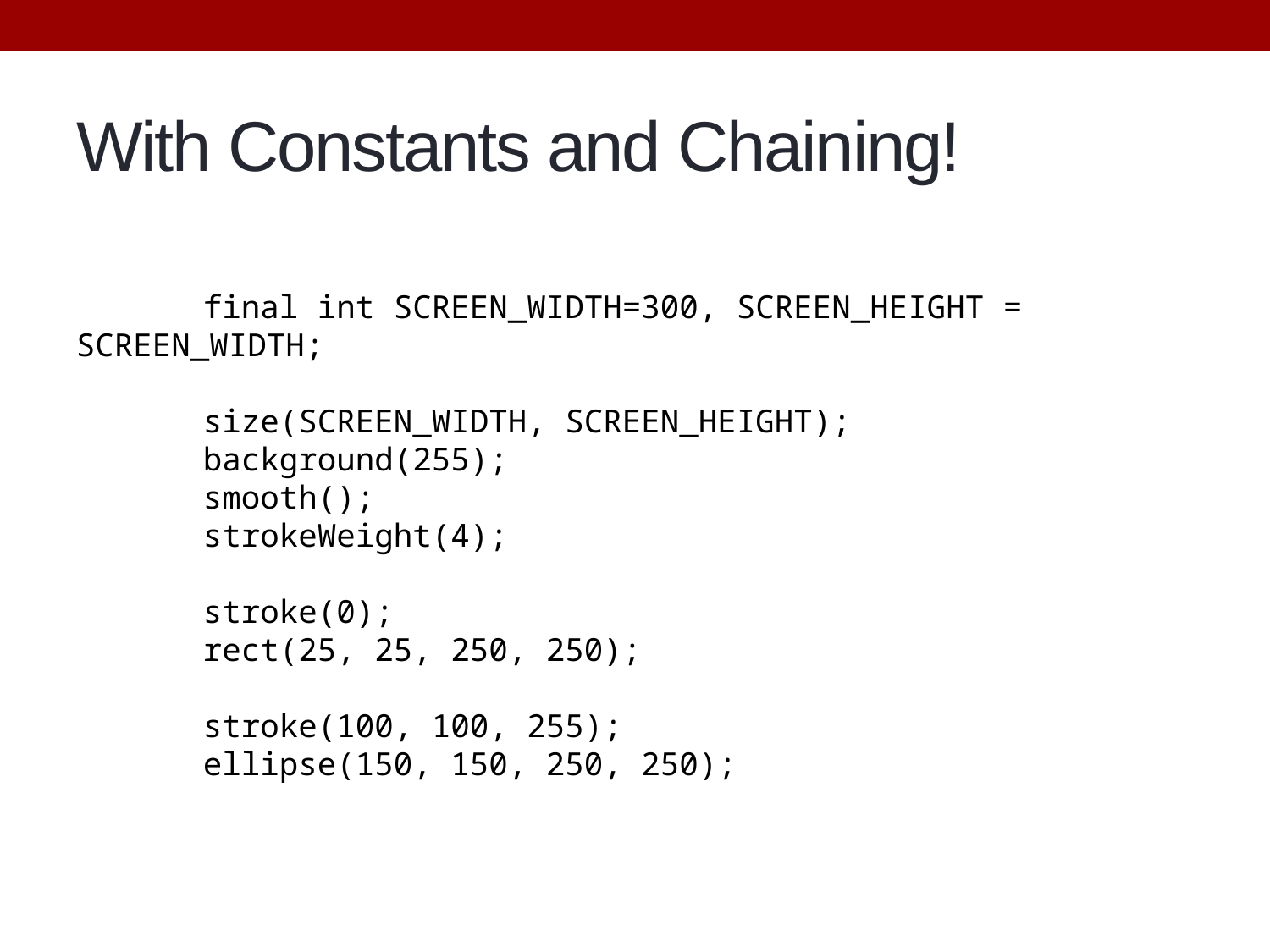

# With Constants and Chaining!

	final int SCREEN_WIDTH=300, SCREEN_HEIGHT = SCREEN_WIDTH;

	size(SCREEN_WIDTH, SCREEN_HEIGHT);
	background(255);
	smooth();
	strokeWeight(4);

	stroke(0);
	rect(25, 25, 250, 250);

	stroke(100, 100, 255);
	ellipse(150, 150, 250, 250);